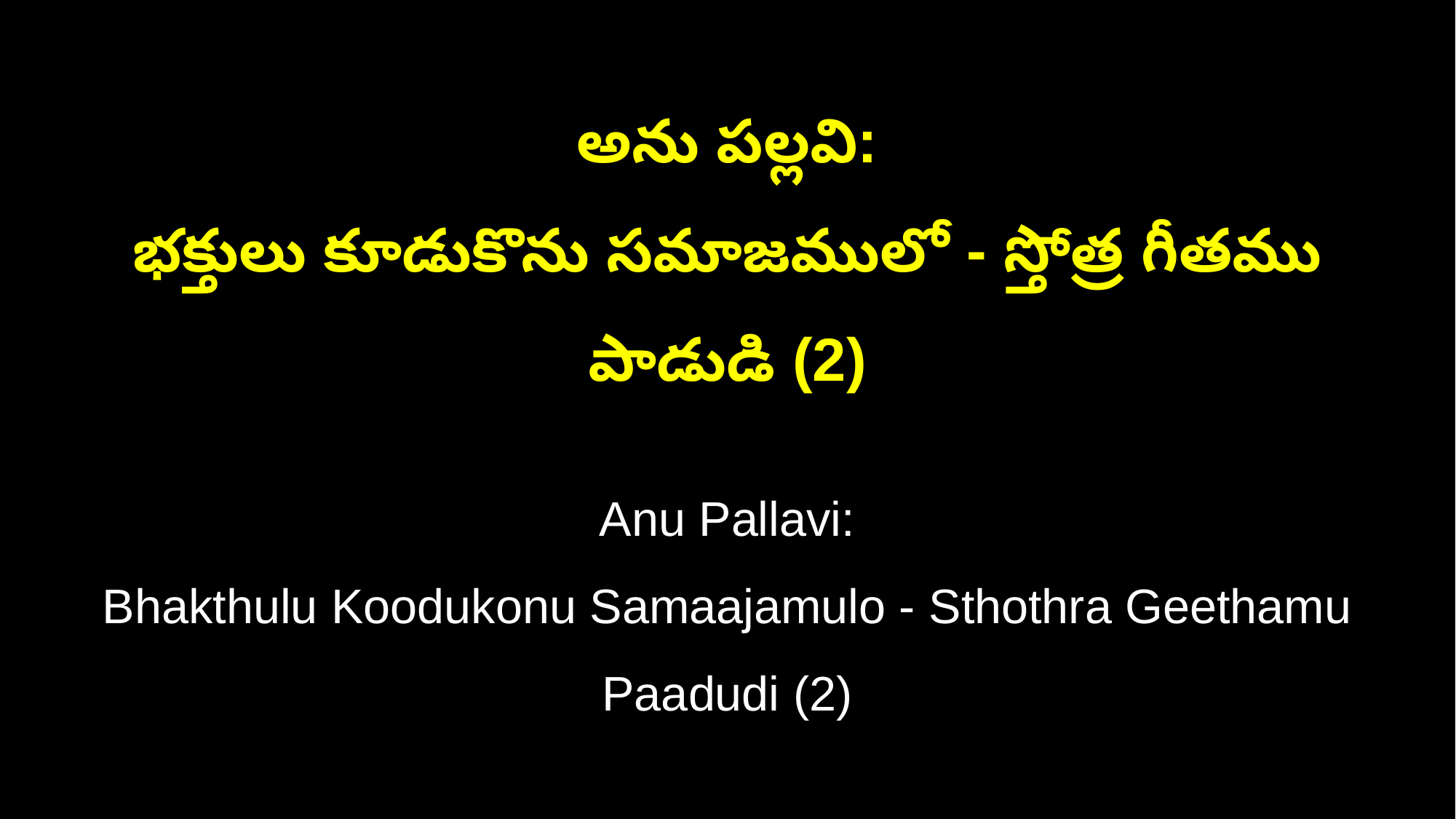

అను పల్లవి:
భక్తులు కూడుకొను సమాజములో - స్తోత్ర గీతము పాడుడి (2)
Anu Pallavi:
Bhakthulu Koodukonu Samaajamulo - Sthothra Geethamu Paadudi (2)